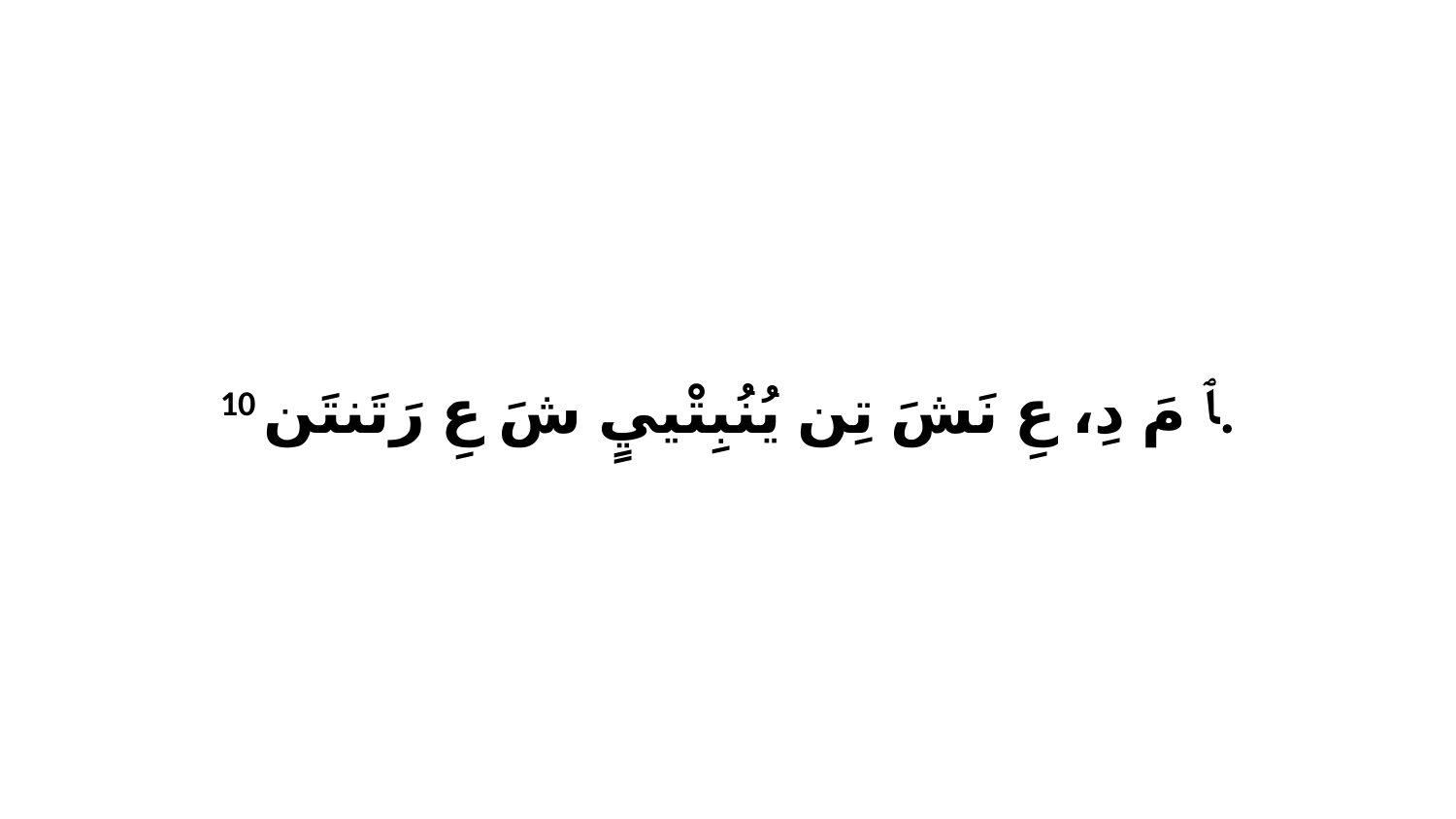

10 ﭑ مَ دِ، عِ نَشَ تِن يُنُبِتْييٍ شَ عِ رَتَنتَن.